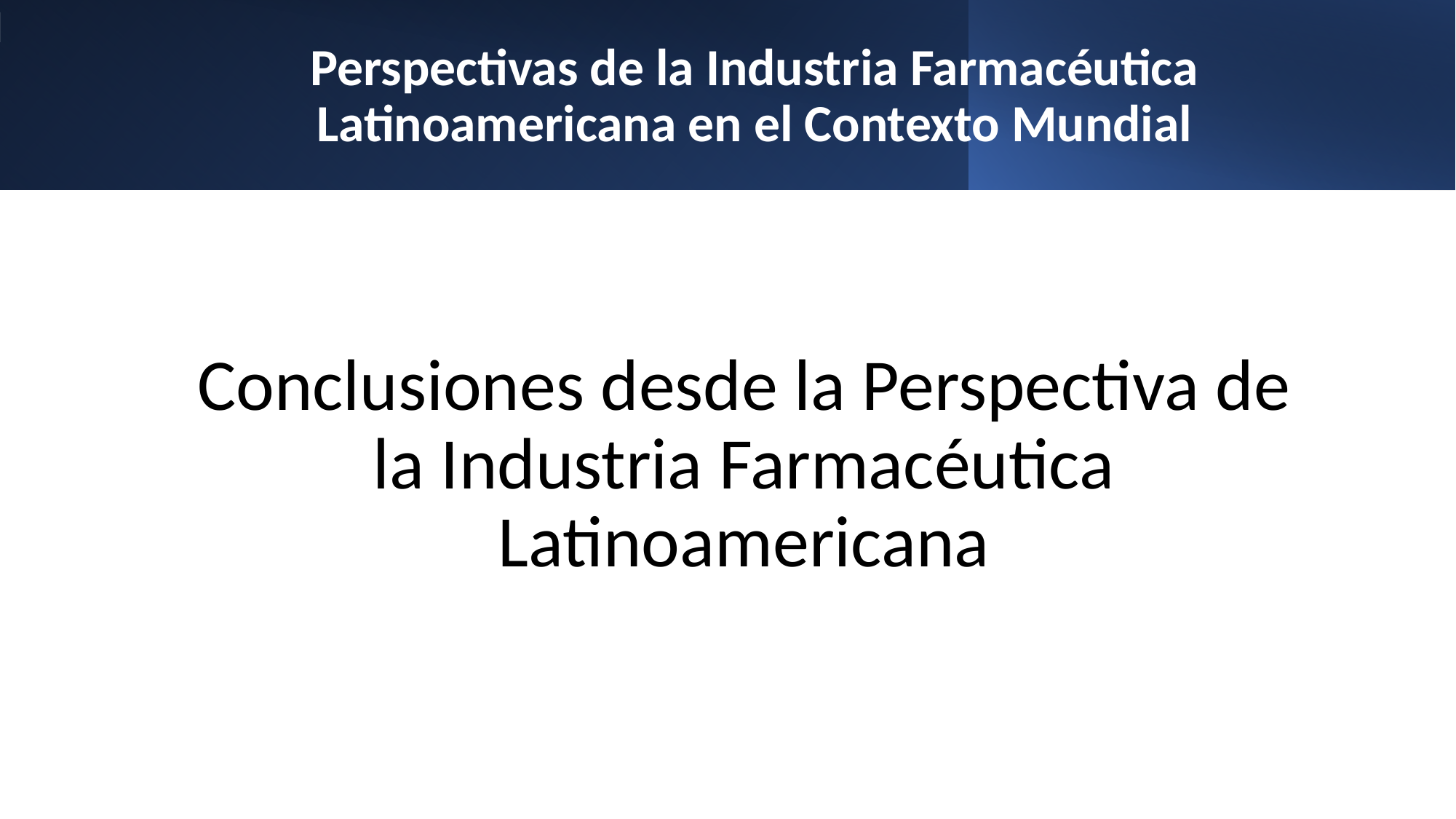

# Perspectivas de la Industria Farmacéutica Latinoamericana en el Contexto Mundial
Conclusiones desde la Perspectiva de la Industria Farmacéutica Latinoamericana